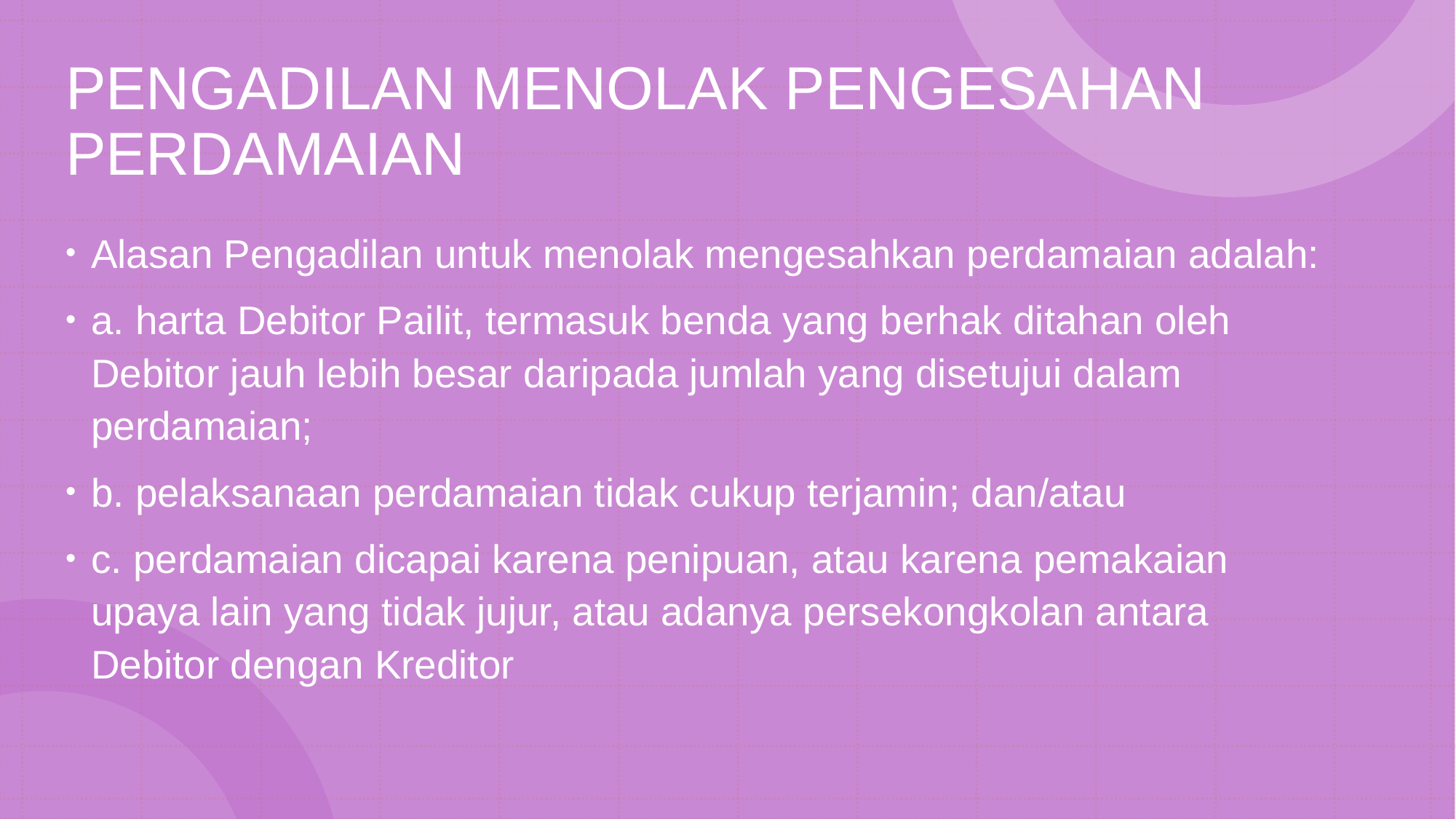

# PENGADILAN MENOLAK PENGESAHAN PERDAMAIAN
Alasan Pengadilan untuk menolak mengesahkan perdamaian adalah:
a. harta Debitor Pailit, termasuk benda yang berhak ditahan oleh Debitor jauh lebih besar daripada jumlah yang disetujui dalam perdamaian;
b. pelaksanaan perdamaian tidak cukup terjamin; dan/atau
c. perdamaian dicapai karena penipuan, atau karena pemakaian upaya lain yang tidak jujur, atau adanya persekongkolan antara Debitor dengan Kreditor